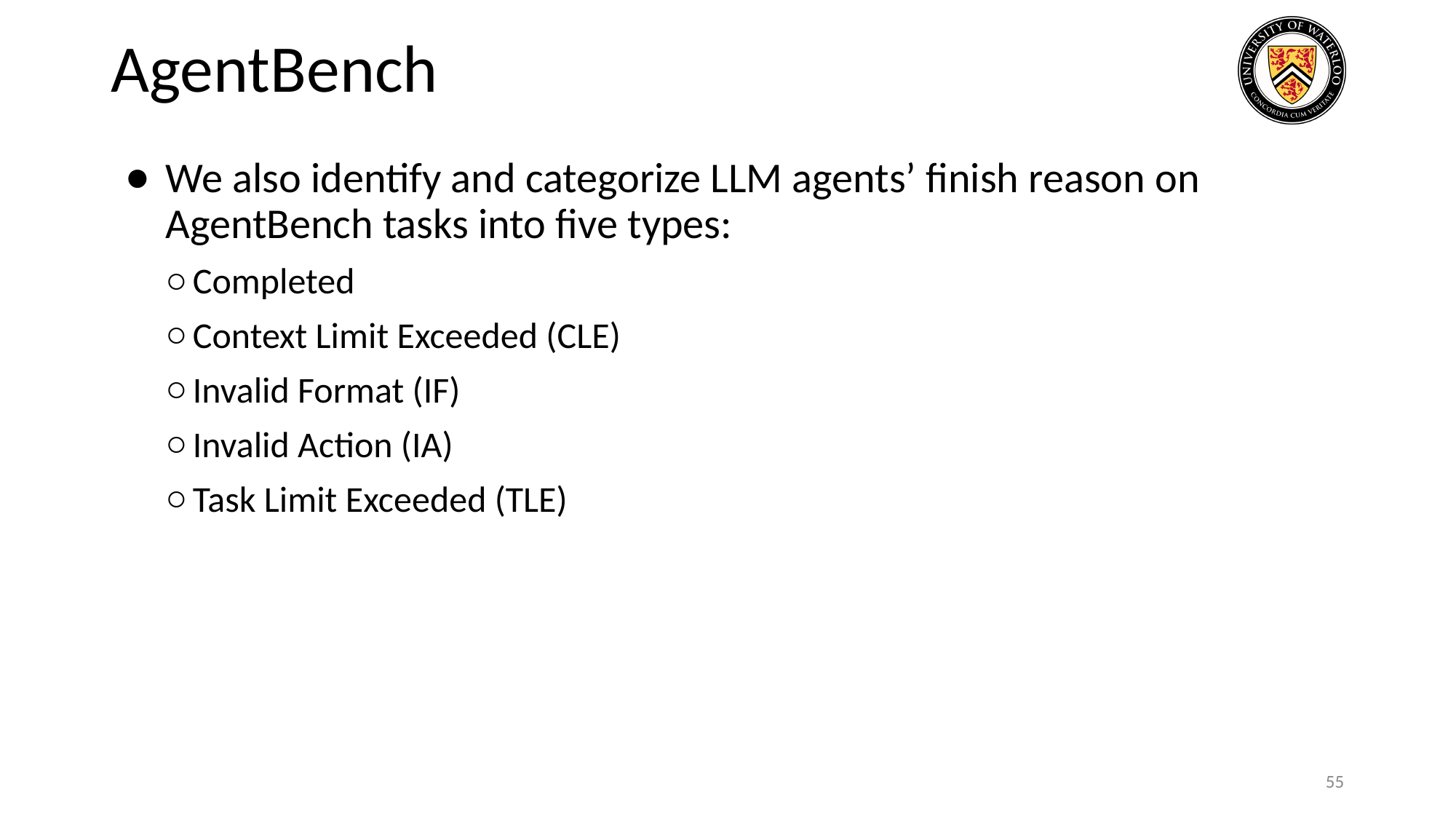

# AgentBench
We also identify and categorize LLM agents’ finish reason on AgentBench tasks into five types:
Completed
Context Limit Exceeded (CLE)
Invalid Format (IF)
Invalid Action (IA)
Task Limit Exceeded (TLE)
55